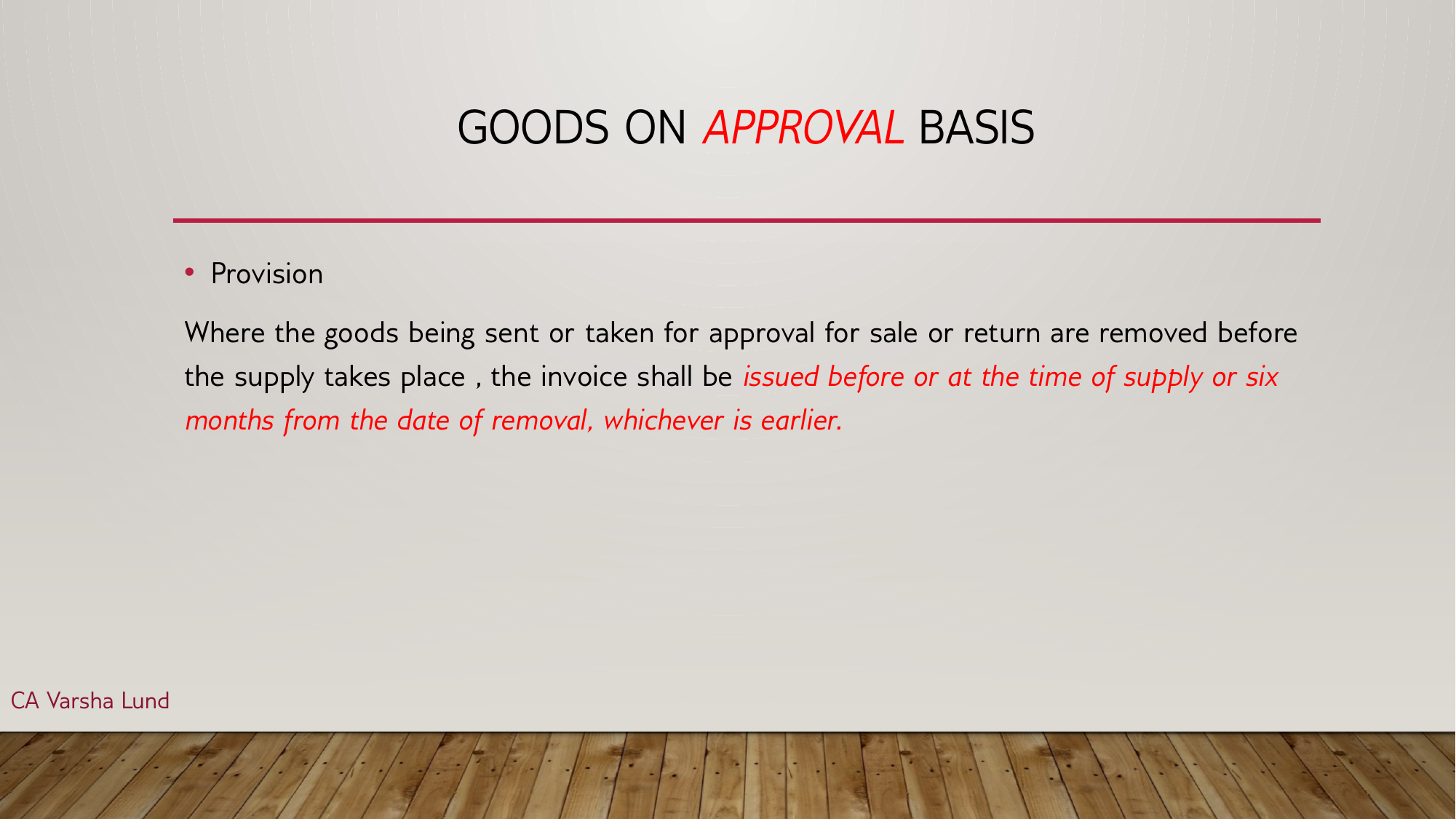

# GOODS ON APPROVAL BASIS
Provision
Where the goods being sent or taken for approval for sale or return are removed before the supply takes place , the invoice shall be issued before or at the time of supply or six months from the date of removal, whichever is earlier.
CA Varsha Lund